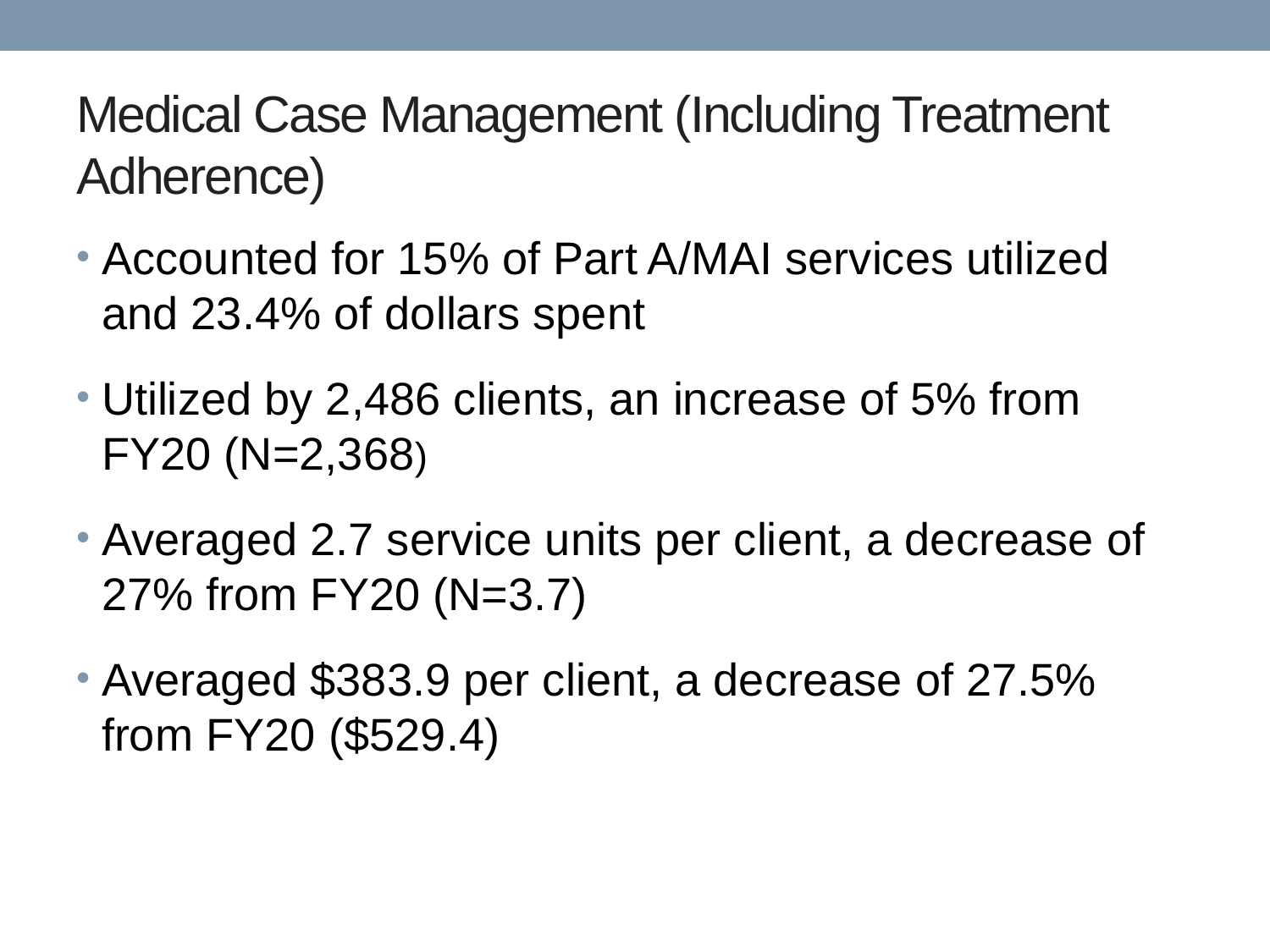

# Medical Case Management (Including Treatment Adherence)
Accounted for 15% of Part A/MAI services utilized and 23.4% of dollars spent
Utilized by 2,486 clients, an increase of 5% from FY20 (N=2,368)
Averaged 2.7 service units per client, a decrease of 27% from FY20 (N=3.7)
Averaged $383.9 per client, a decrease of 27.5% from FY20 ($529.4)